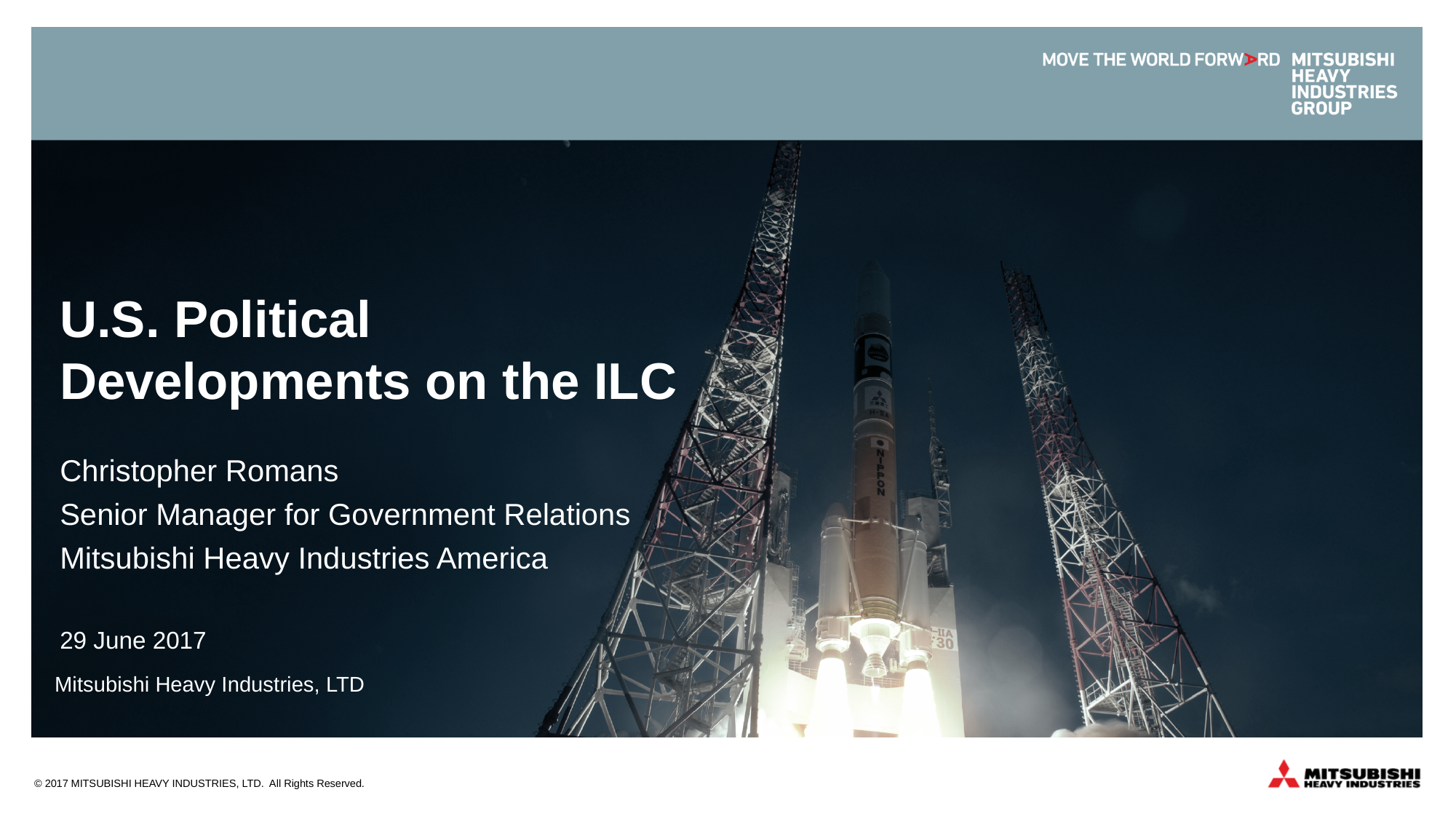

# U.S. Political Developments on the ILC
Christopher Romans
Senior Manager for Government Relations
Mitsubishi Heavy Industries America
29 June 2017